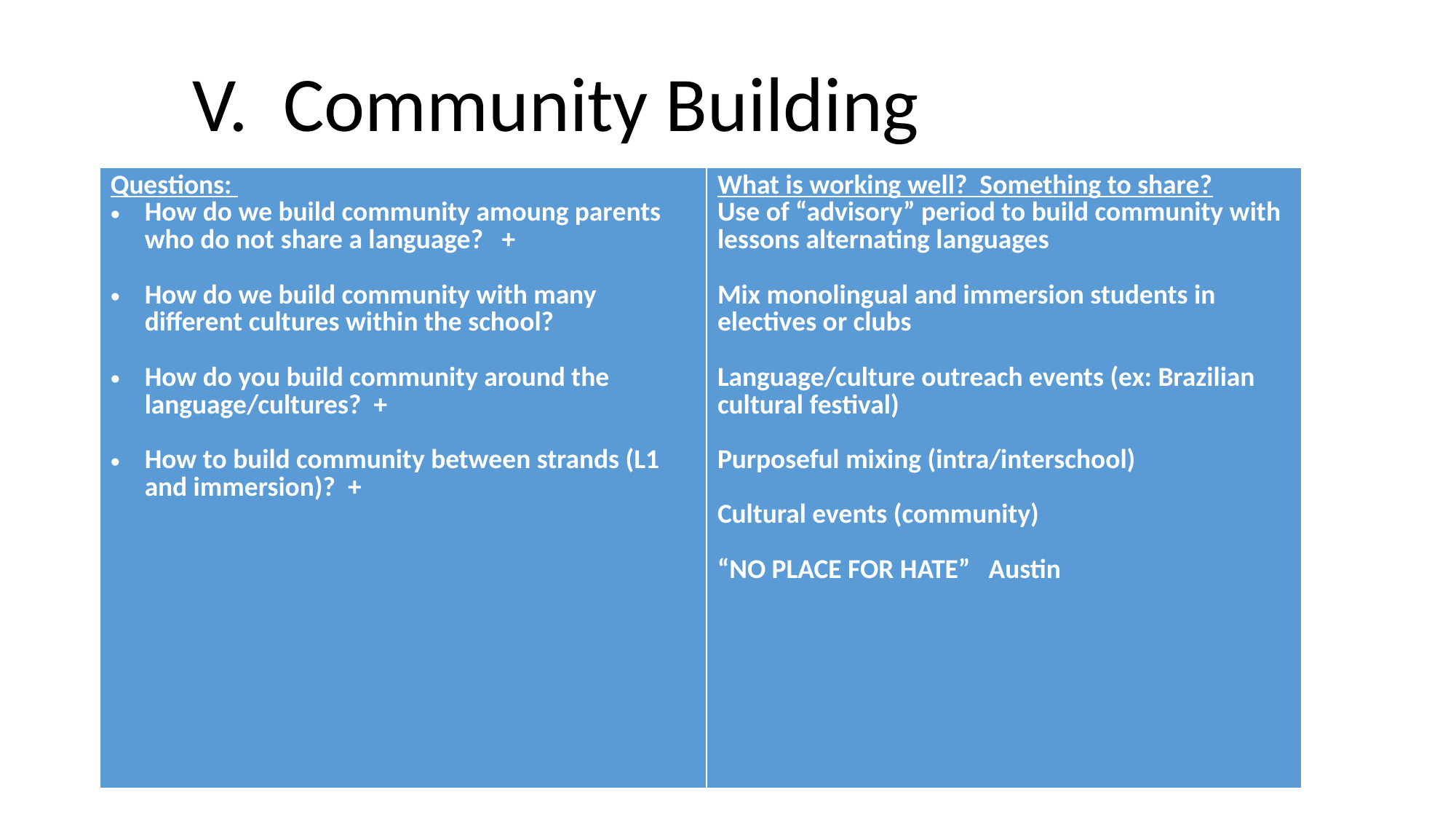

# V.  Community Building
| Questions: How do we build community amoung parents who do not share a language? + How do we build community with many different cultures within the school? How do you build community around the language/cultures? + How to build community between strands (L1 and immersion)? + | What is working well? Something to share? Use of “advisory” period to build community with lessons alternating languages Mix monolingual and immersion students in electives or clubs Language/culture outreach events (ex: Brazilian cultural festival) Purposeful mixing (intra/interschool) Cultural events (community) “NO PLACE FOR HATE” Austin |
| --- | --- |